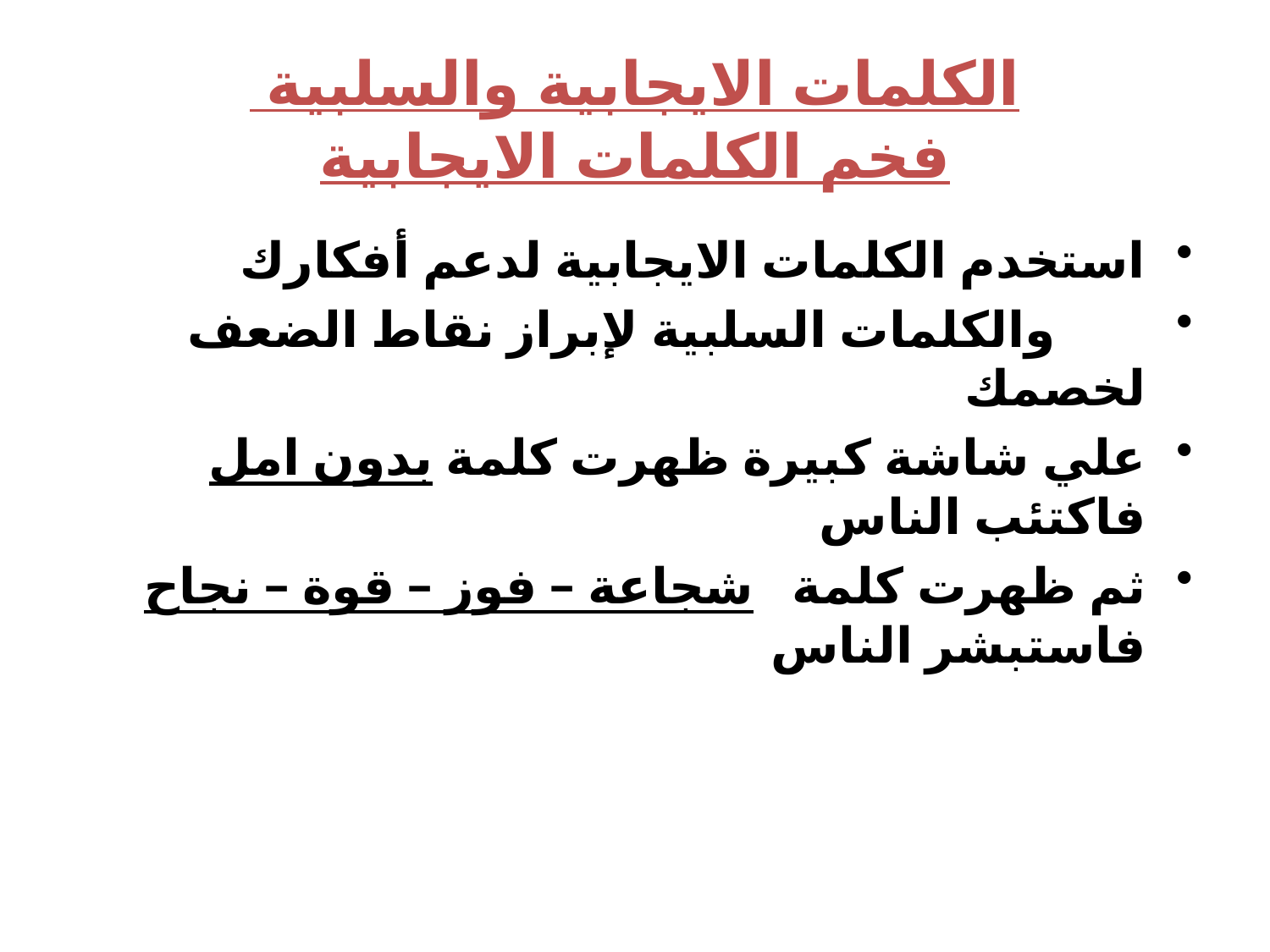

# الكلمات الايجابية والسلبية فخم الكلمات الايجابية
استخدم الكلمات الايجابية لدعم أفكارك
       والكلمات السلبية لإبراز نقاط الضعف لخصمك
علي شاشة كبيرة ظهرت كلمة بدون امل فاكتئب الناس
ثم ظهرت كلمة   شجاعة – فوز – قوة – نجاح  فاستبشر الناس